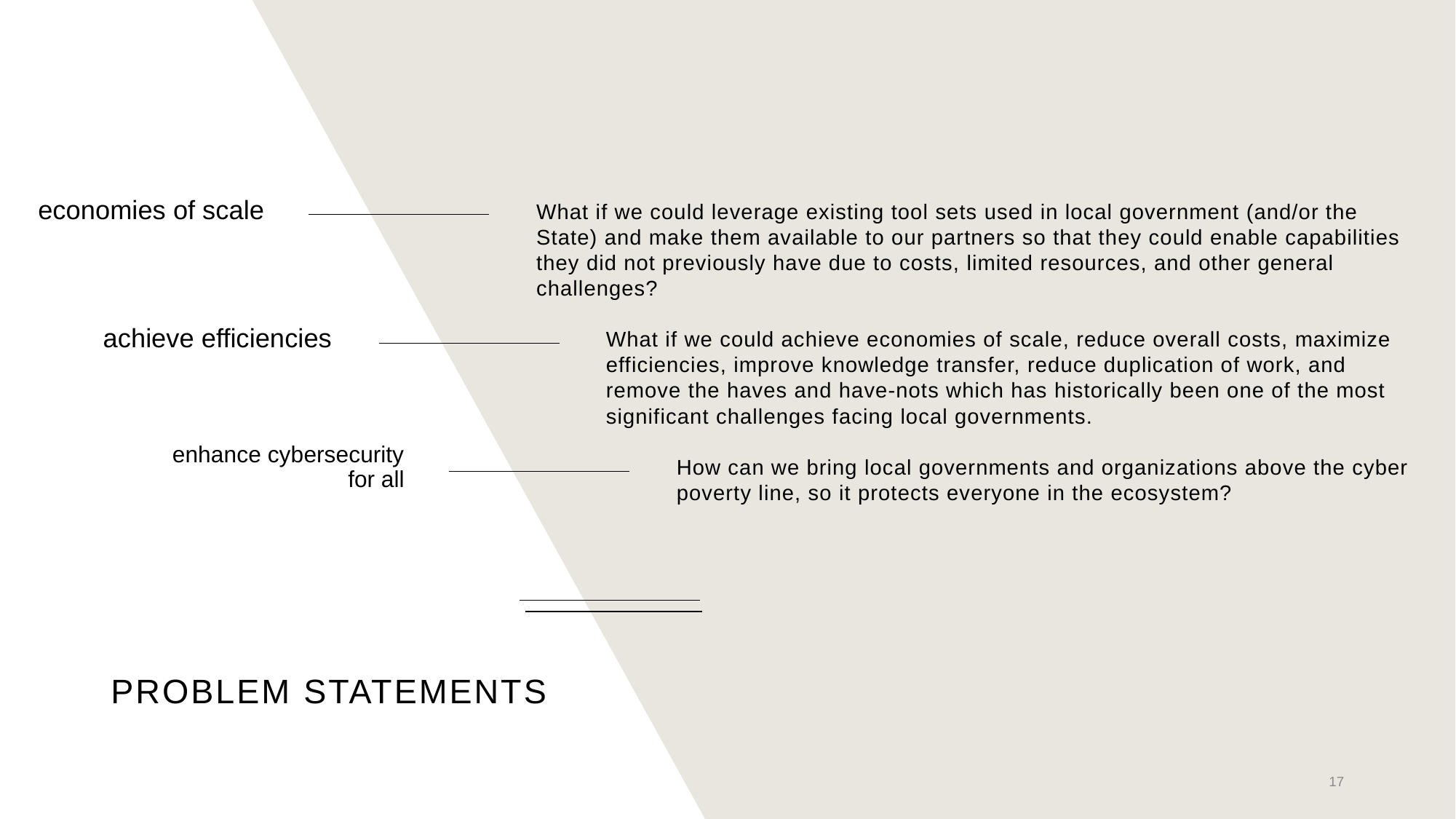

economies of scale
What if we could leverage existing tool sets used in local government (and/or the State) and make them available to our partners so that they could enable capabilities they did not previously have due to costs, limited resources, and other general challenges?
achieve efficiencies
What if we could achieve economies of scale, reduce overall costs, maximize efficiencies, improve knowledge transfer, reduce duplication of work, and remove the haves and have-nots which has historically been one of the most significant challenges facing local governments.
enhance cybersecurity for all
How can we bring local governments and organizations above the cyber poverty line, so it protects everyone in the ecosystem?
# Problem statements
17